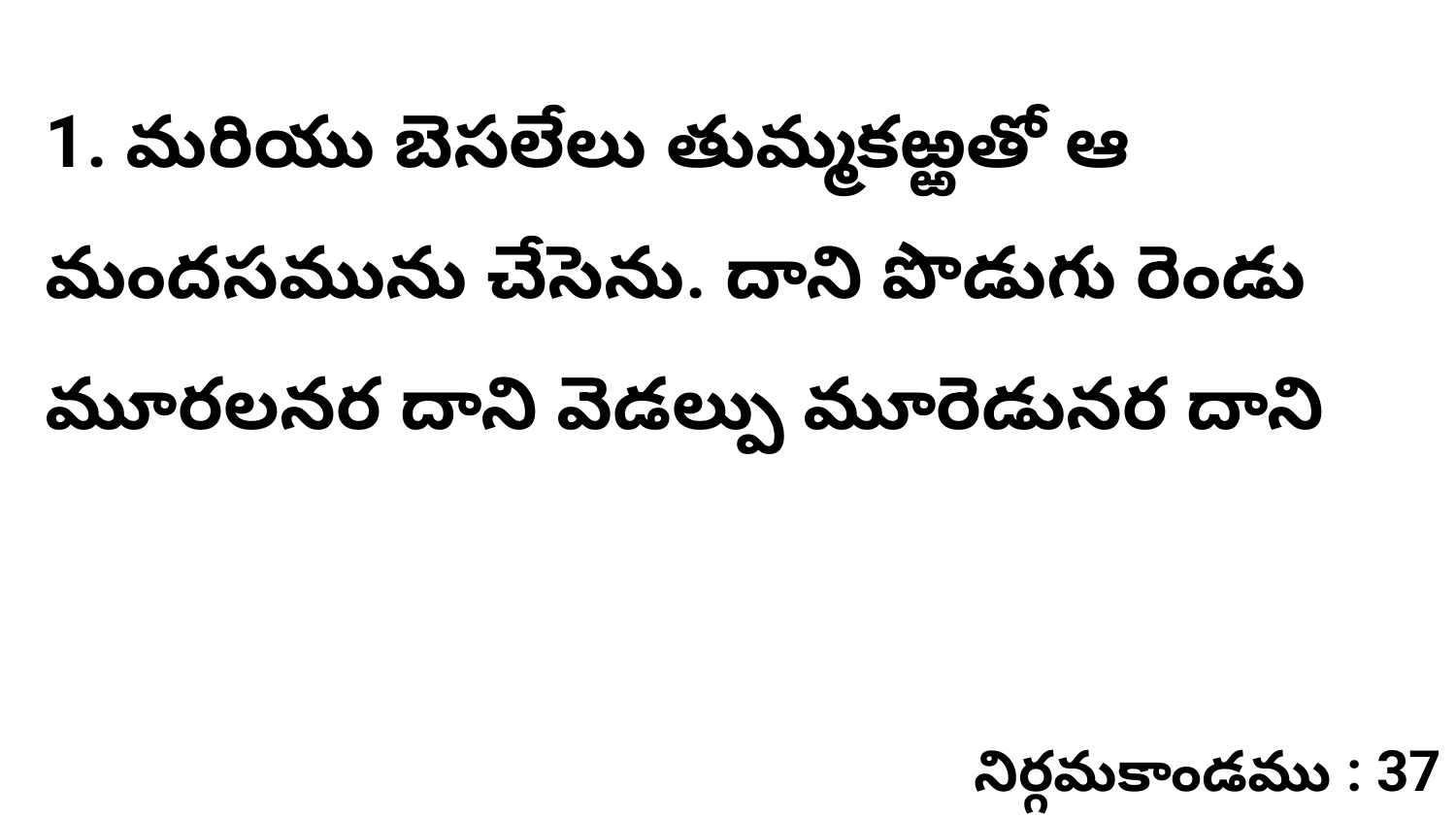

1. మరియు బెసలేలు తుమ్మకఱ్ఱతో ఆ మందసమును చేసెను. దాని పొడుగు రెండు మూరలనర దాని వెడల్పు మూరెడునర దాని
నిర్గమకాండము : 37